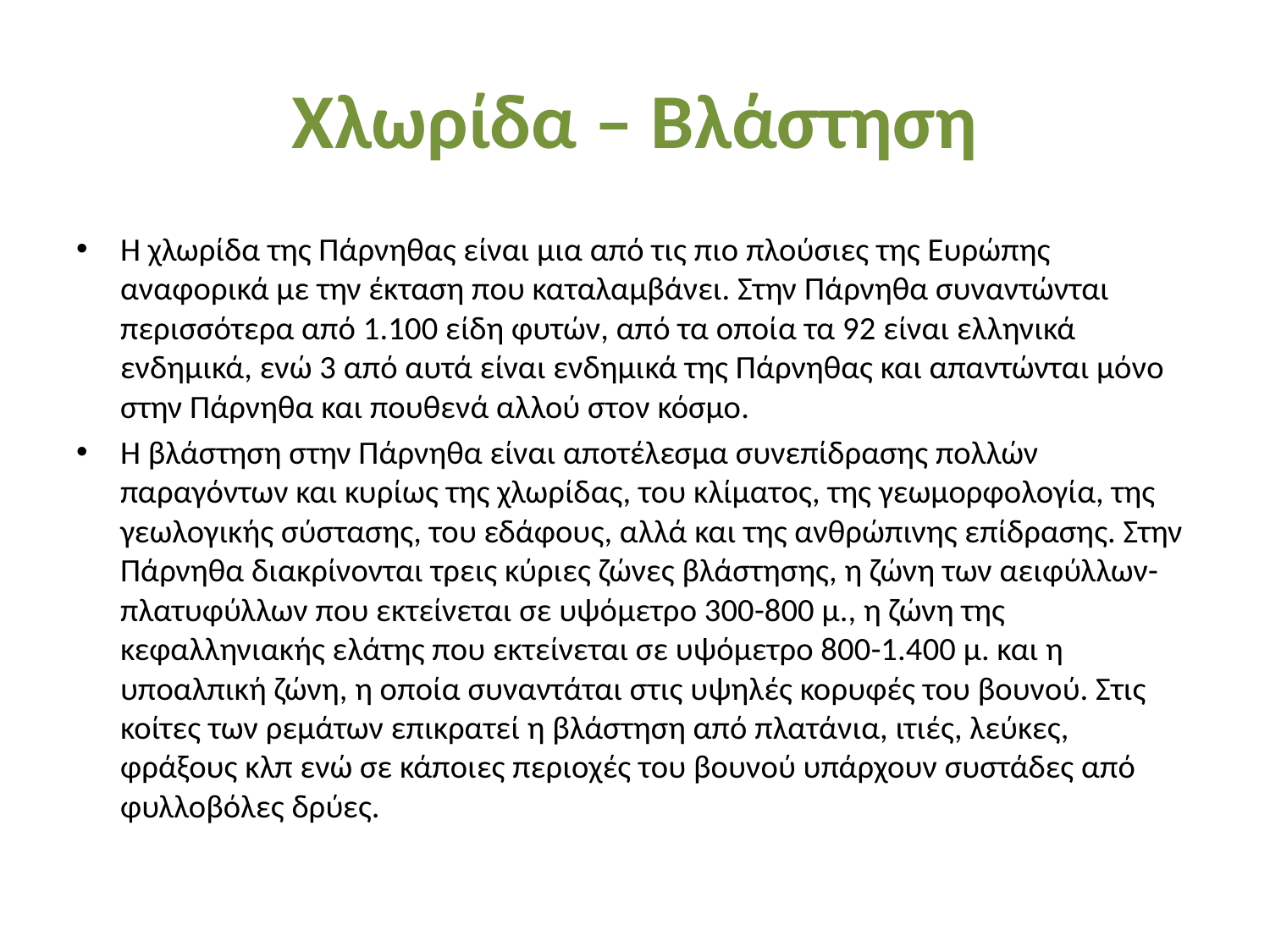

# Χλωρίδα – Βλάστηση
Η χλωρίδα της Πάρνηθας είναι μια από τις πιο πλούσιες της Ευρώπης αναφορικά με την έκταση που καταλαμβάνει. Στην Πάρνηθα συναντώνται περισσότερα από 1.100 είδη φυτών, από τα οποία τα 92 είναι ελληνικά ενδημικά, ενώ 3 από αυτά είναι ενδημικά της Πάρνηθας και απαντώνται μόνο στην Πάρνηθα και πουθενά αλλού στον κόσμο.
Η βλάστηση στην Πάρνηθα είναι αποτέλεσμα συνεπίδρασης πολλών παραγόντων και κυρίως της χλωρίδας, του κλίματος, της γεωμορφολογία, της γεωλογικής σύστασης, του εδάφους, αλλά και της ανθρώπινης επίδρασης. Στην Πάρνηθα διακρίνονται τρεις κύριες ζώνες βλάστησης, η ζώνη των αειφύλλων- πλατυφύλλων που εκτείνεται σε υψόμετρο 300-800 μ., η ζώνη της κεφαλληνιακής ελάτης που εκτείνεται σε υψόμετρο 800-1.400 μ. και η υποαλπική ζώνη, η οποία συναντάται στις υψηλές κορυφές του βουνού. Στις κοίτες των ρεμάτων επικρατεί η βλάστηση από πλατάνια, ιτιές, λεύκες, φράξους κλπ ενώ σε κάποιες περιοχές του βουνού υπάρχουν συστάδες από φυλλοβόλες δρύες.